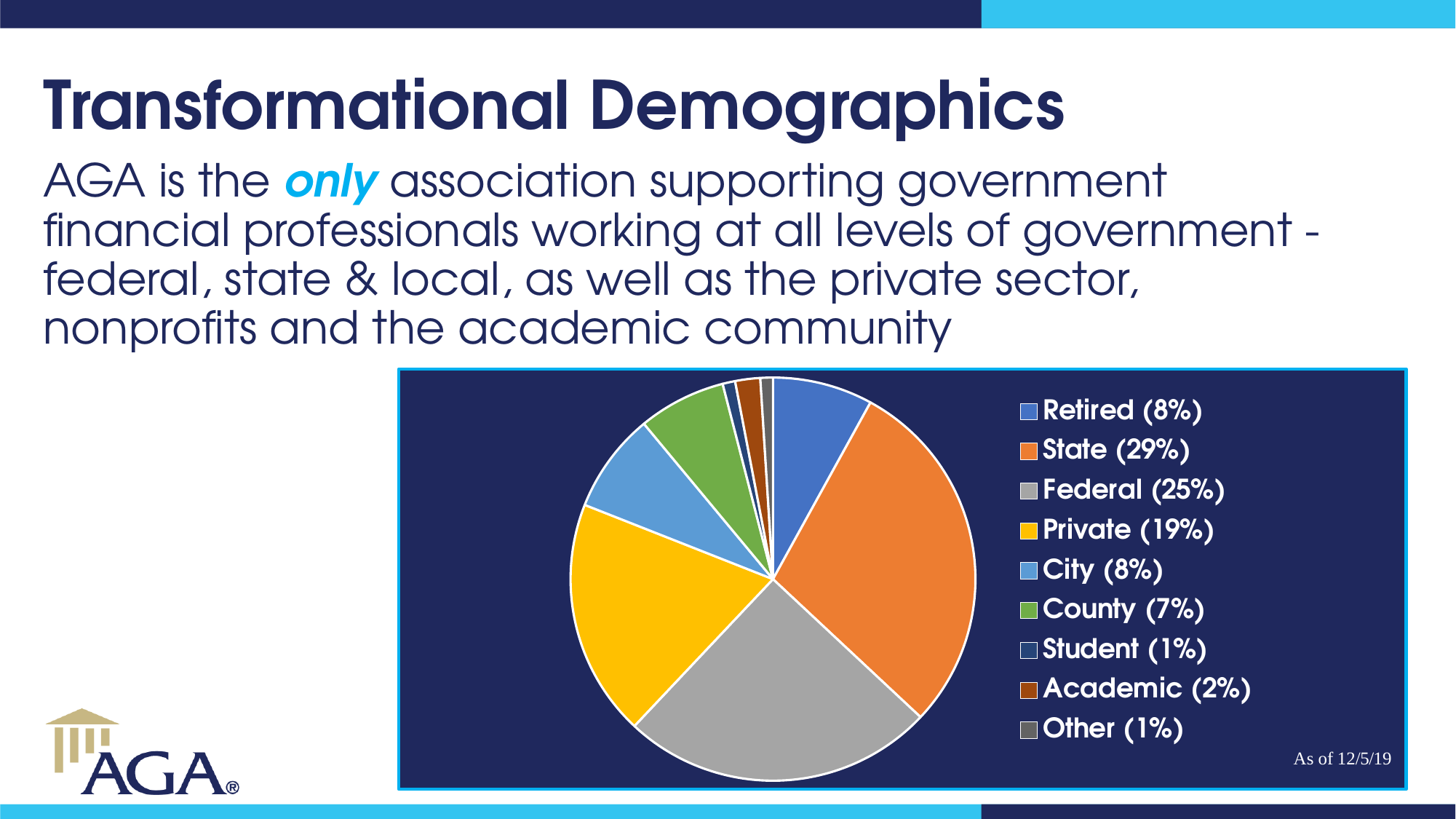

# Transformational Demographics
AGA is the only association supporting government financial professionals working at all levels of government - federal, state & local, as well as the private sector, nonprofits and the academic community

### Chart

| Category | Column1 |
|---|---|
| Retired (8%) | 8.0 |
| State (29%) | 29.0 |
| Federal (25%) | 25.0 |
| Private (19%) | 19.0 |
| City (8%) | 8.0 |
| County (7%) | 7.0 |
| Student (1%) | 1.0 |
| Academic (2%) | 2.0 |
| Other (1%) | 1.0 |